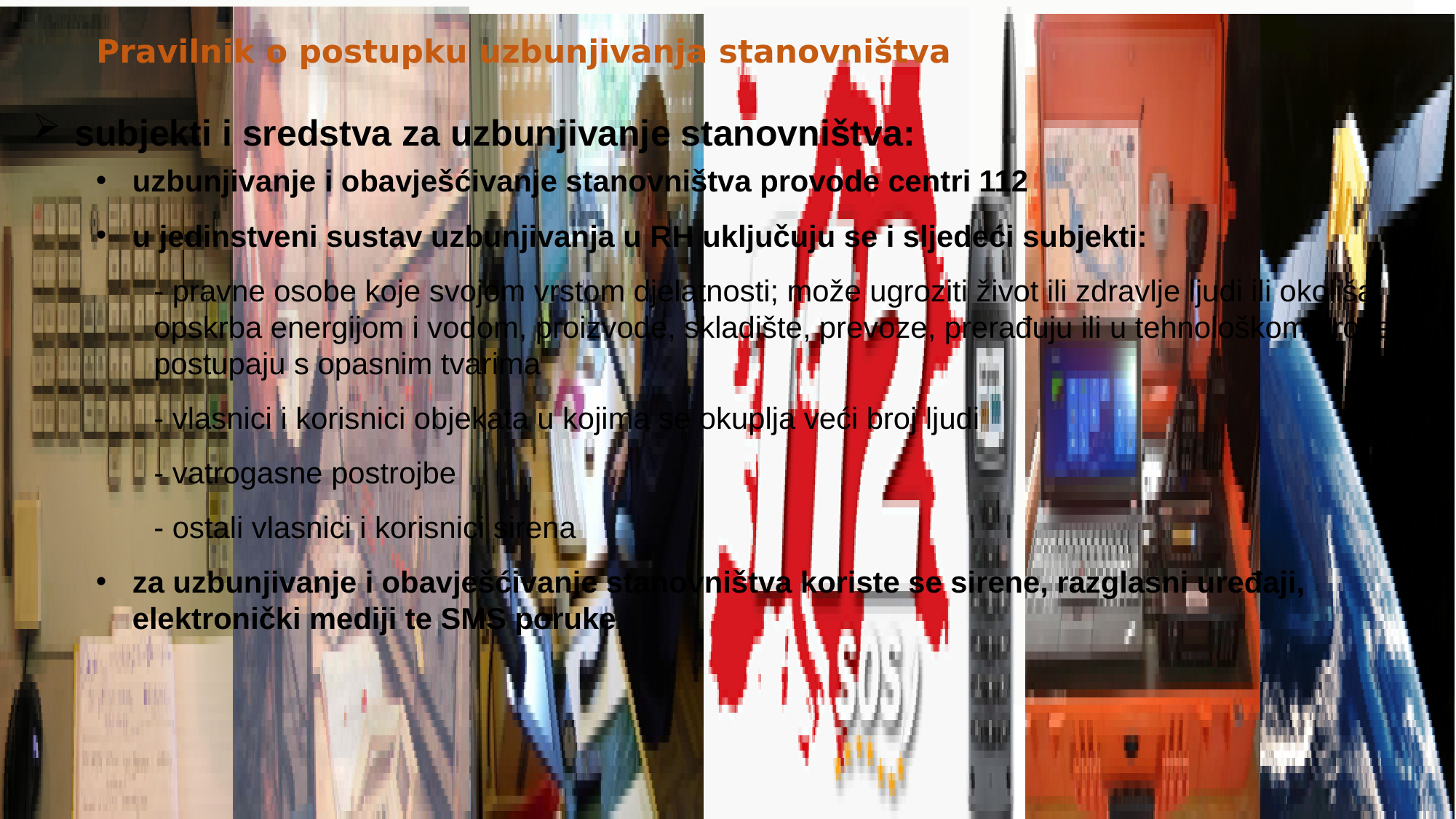

# Pravilnik o postupku uzbunjivanja stanovništva
subjekti i sredstva za uzbunjivanje stanovništva:
uzbunjivanje i obavješćivanje stanovništva provode centri 112
u jedinstveni sustav uzbunjivanja u RH uključuju se i sljedeći subjekti:
- pravne osobe koje svojom vrstom djelatnosti; može ugroziti život ili zdravlje ljudi ili okoliša, opskrba energijom i vodom, proizvode, skladište, prevoze, prerađuju ili u tehnološkom procesu postupaju s opasnim tvarima
- vlasnici i korisnici objekata u kojima se okuplja veći broj ljudi
- vatrogasne postrojbe
- ostali vlasnici i korisnici sirena
za uzbunjivanje i obavješćivanje stanovništva koriste se sirene, razglasni uređaji, elektronički mediji te SMS poruke